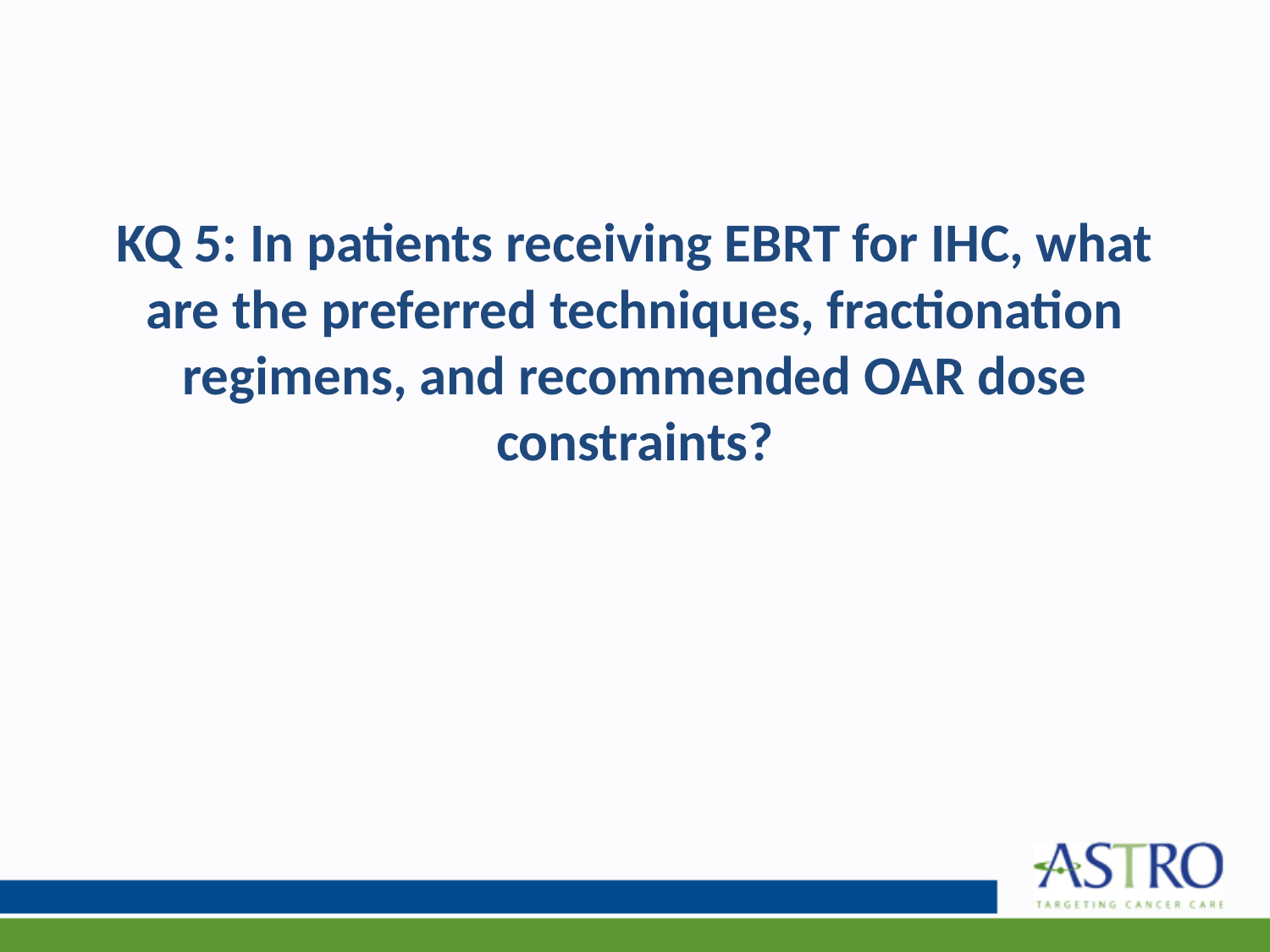

# KQ 5: In patients receiving EBRT for IHC, what are the preferred techniques, fractionation regimens, and recommended OAR dose constraints?